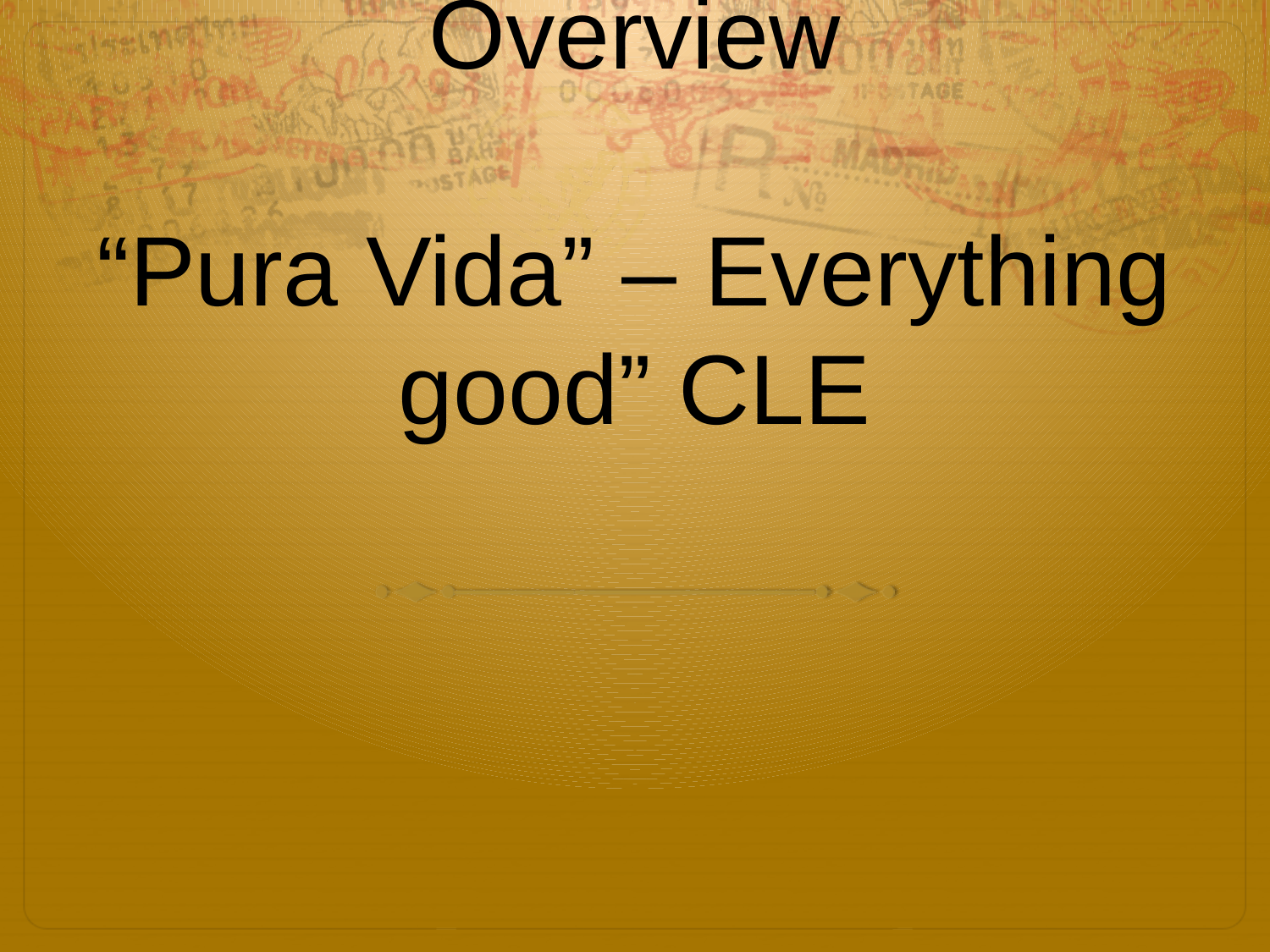

# Costa Rica – Nipissing University – Bachelor of Education 18 Students Community Placement EDUC 4858 Overview “Pura Vida” – Everything good” CLE